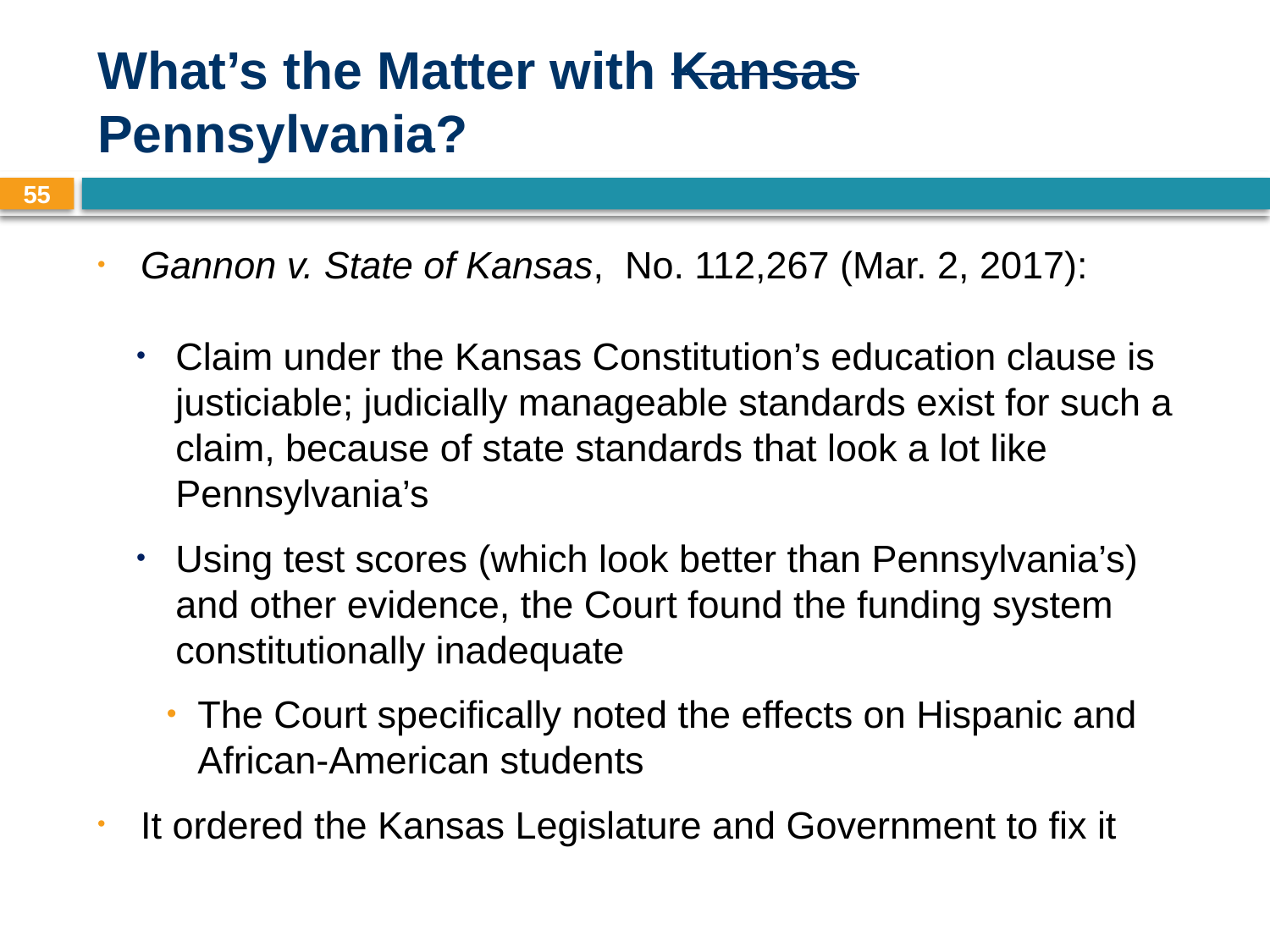

# What’s the Matter with Kansas Pennsylvania?
55
Gannon v. State of Kansas,  No. 112,267 (Mar. 2, 2017):

Claim under the Kansas Constitution’s education clause is justiciable; judicially manageable standards exist for such a claim, because of state standards that look a lot like Pennsylvania’s
Using test scores (which look better than Pennsylvania’s) and other evidence, the Court found the funding system constitutionally inadequate
The Court specifically noted the effects on Hispanic and African-American students
It ordered the Kansas Legislature and Government to fix it